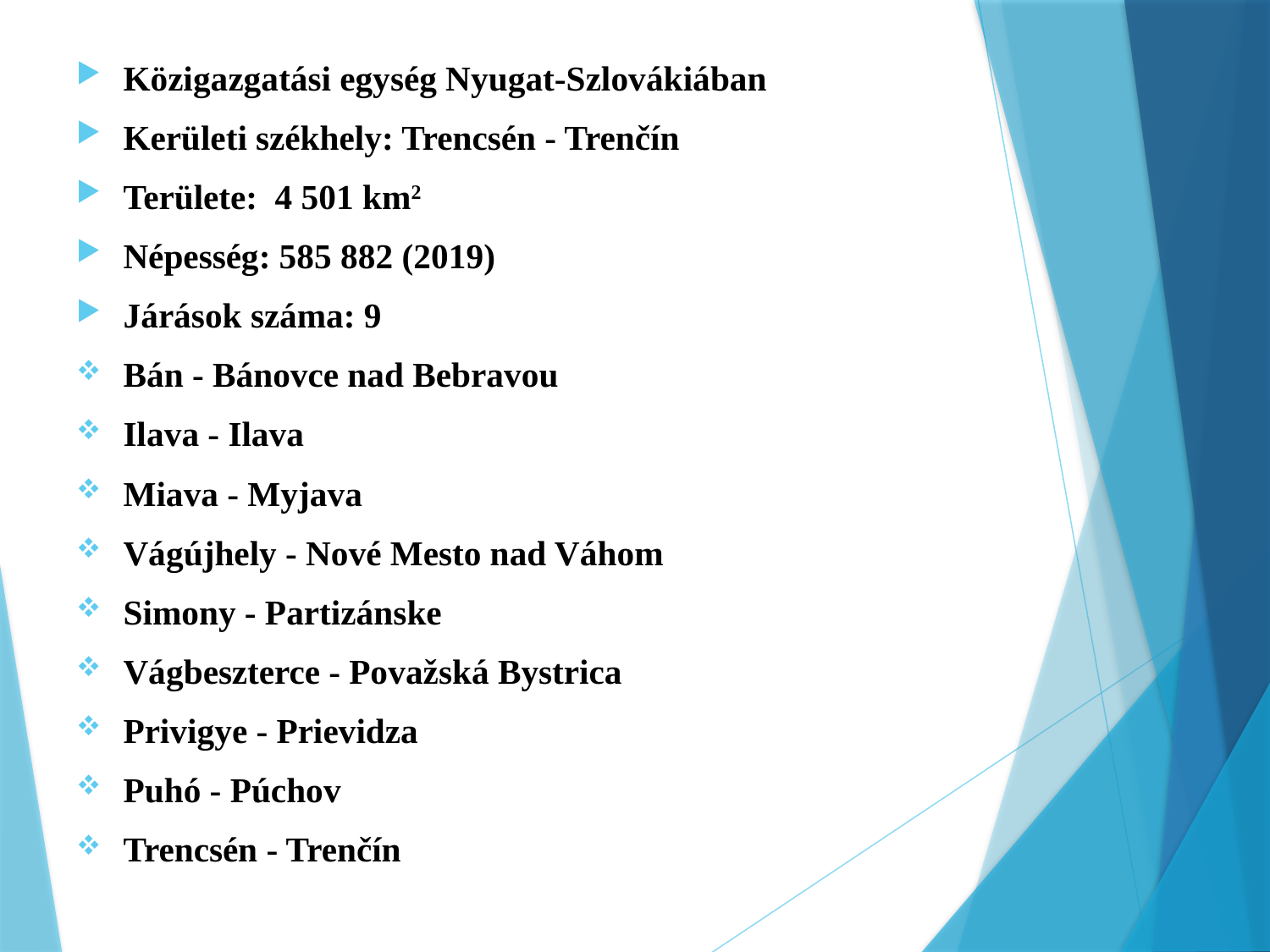

Közigazgatási egység Nyugat-Szlovákiában
Kerületi székhely: Trencsén - Trenčín
Területe:  4 501 km2
Népesség: 585 882 (2019)
Járások száma: 9
Bán - Bánovce nad Bebravou
Ilava - Ilava
Miava - Myjava
Vágújhely - Nové Mesto nad Váhom
Simony - Partizánske
Vágbeszterce - Považská Bystrica
Privigye - Prievidza
Puhó - Púchov
Trencsén - Trenčín